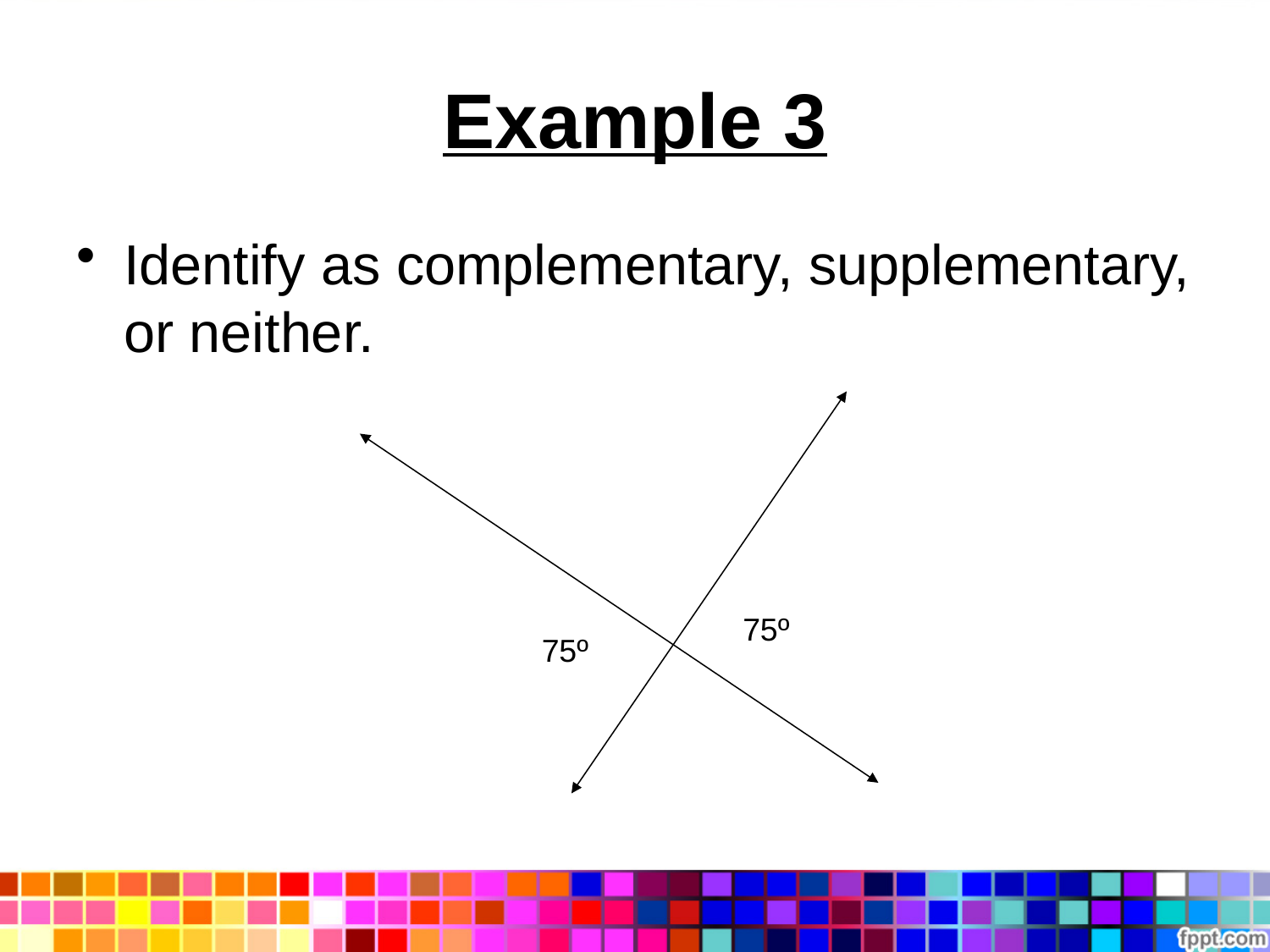

# Example 3
Identify as complementary, supplementary, or neither.

75º
75º